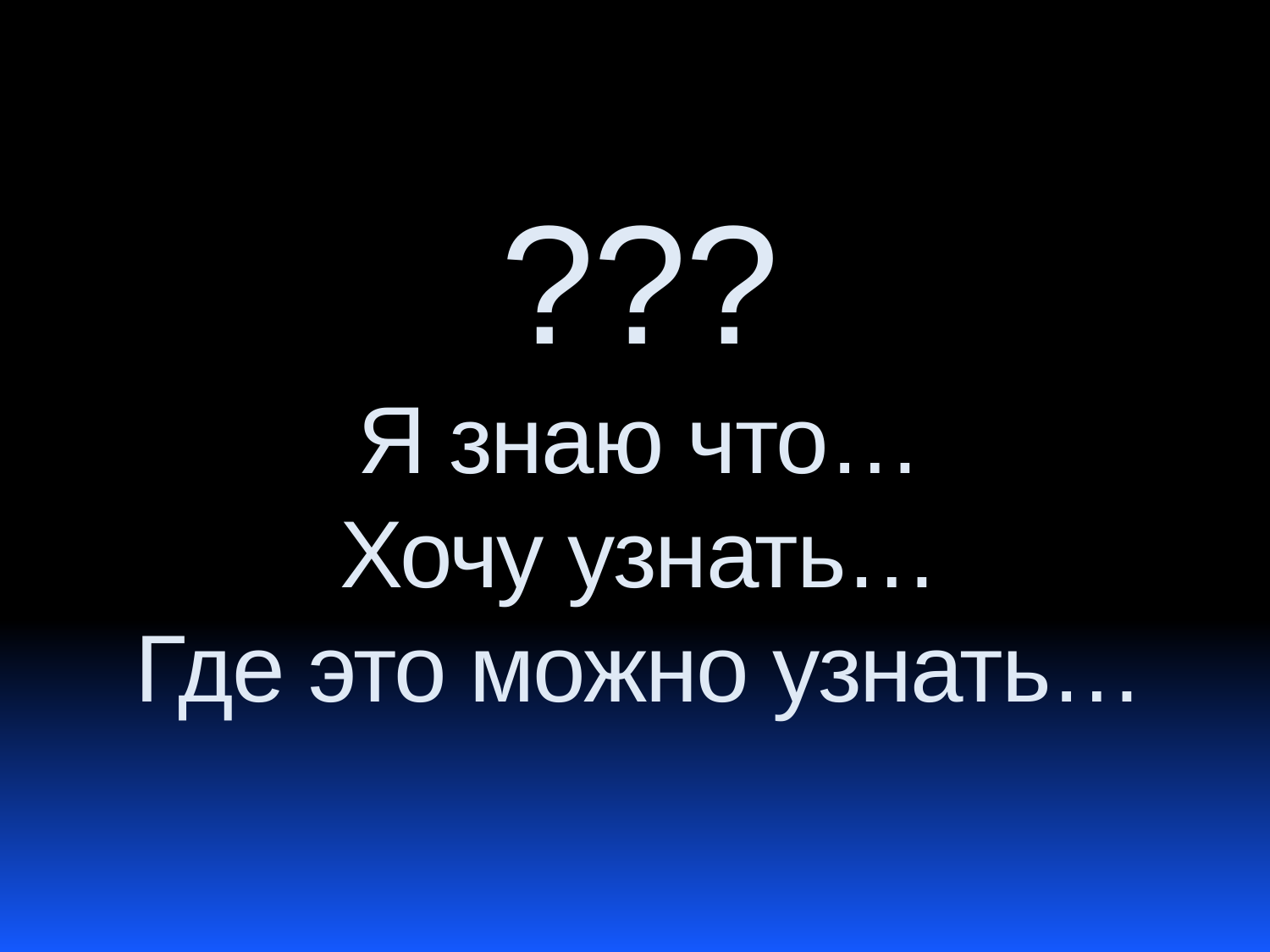

???
Я знаю что…
Хочу узнать…
Где это можно узнать…